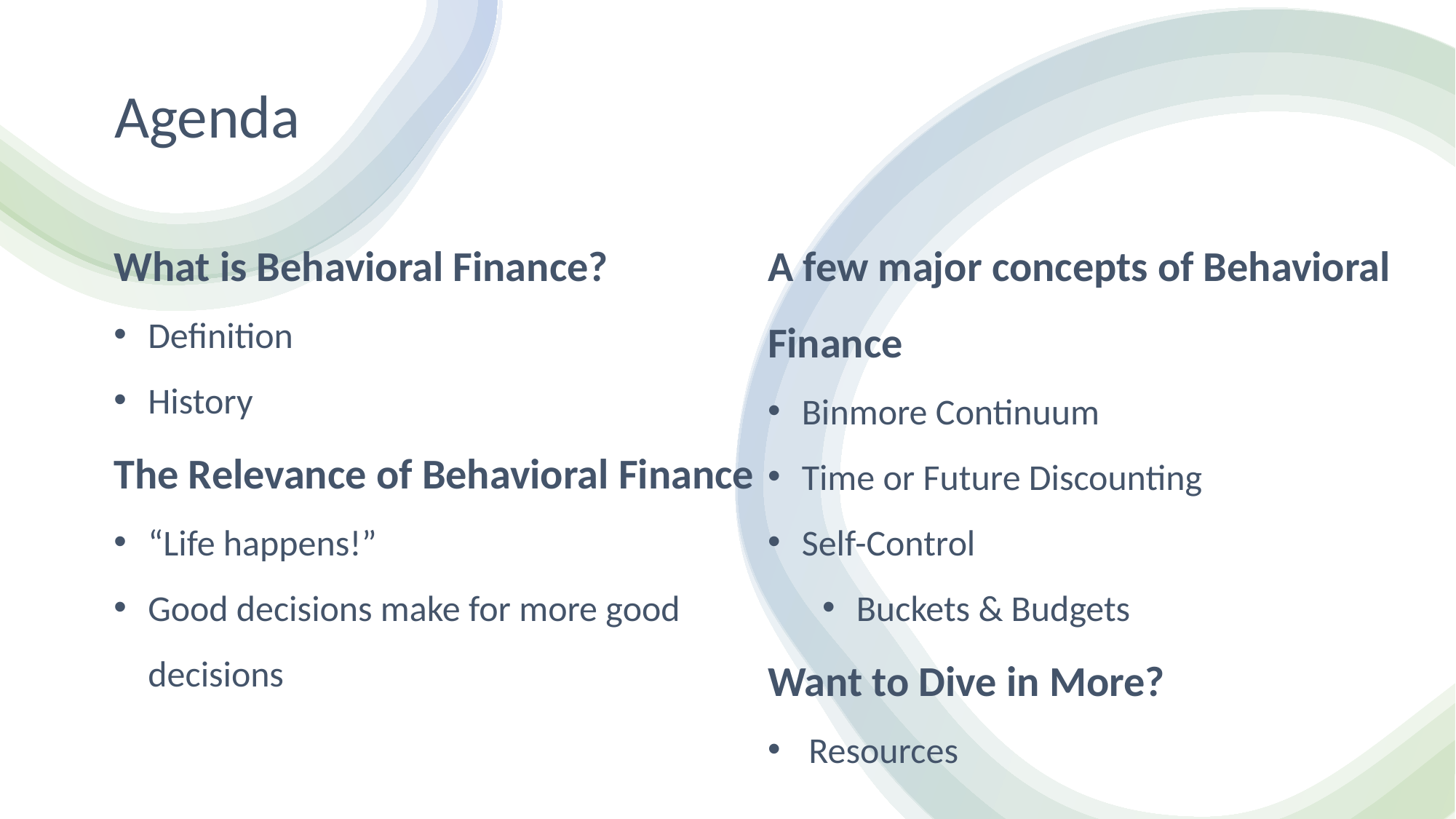

# Agenda
What is Behavioral Finance?
Definition
History
The Relevance of Behavioral Finance
“Life happens!”
Good decisions make for more good decisions

A few major concepts of Behavioral Finance
Binmore Continuum
Time or Future Discounting
Self-Control
Buckets & Budgets
Want to Dive in More?
Resources